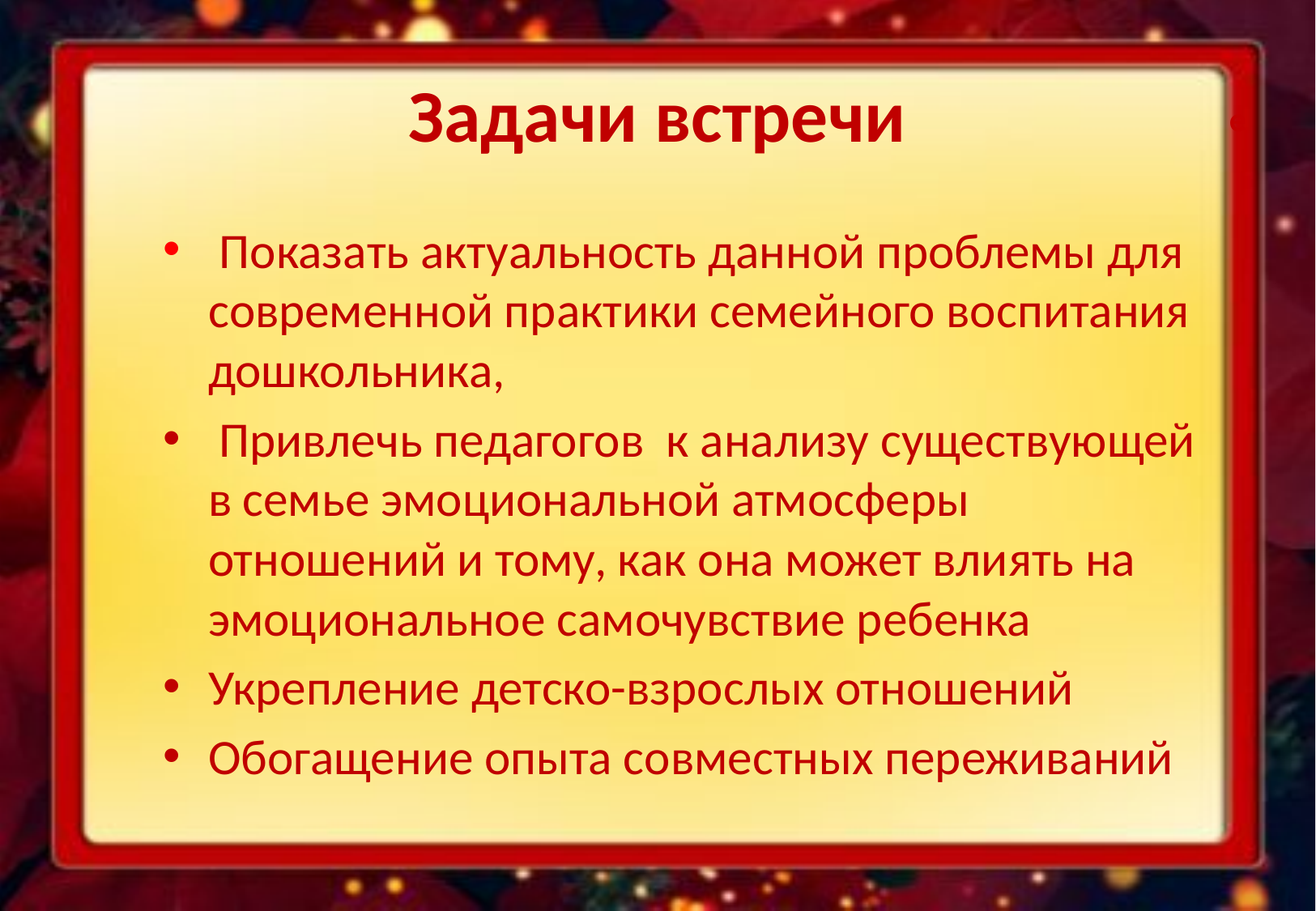

# Задачи встречи
е
 Показать актуальность данной проблемы для современной практики семейного воспитания дошкольника,
 Привлечь педагогов  к анализу существующей в семье эмоциональной атмосферы отношений и тому, как она может влиять на эмоциональное самочувствие ребенка
Укрепление детско-взрослых отношений
Обогащение опыта совместных переживаний